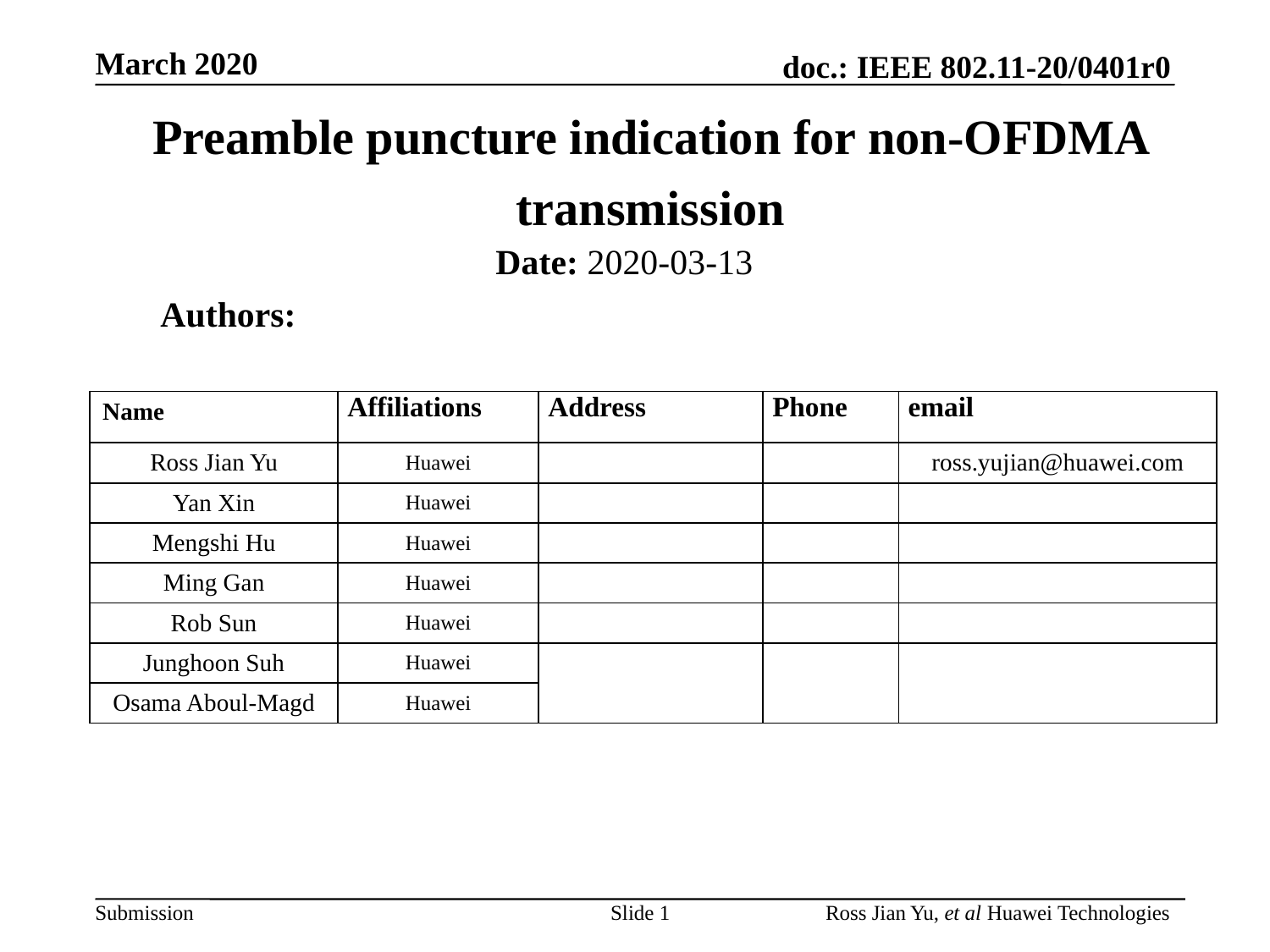

# Preamble puncture indication for non-OFDMA transmission
Date: 2020-03-13
Authors:
| Name | Affiliations | Address | Phone | email |
| --- | --- | --- | --- | --- |
| Ross Jian Yu | Huawei |  |  | ross.yujian@huawei.com |
| Yan Xin | Huawei |  |  |  |
| Mengshi Hu | Huawei |  |  |  |
| Ming Gan | Huawei |  |  |  |
| Rob Sun | Huawei |  |  |  |
| Junghoon Suh | Huawei |  |  |  |
| Osama Aboul-Magd | Huawei |  |  |  |
Slide 1